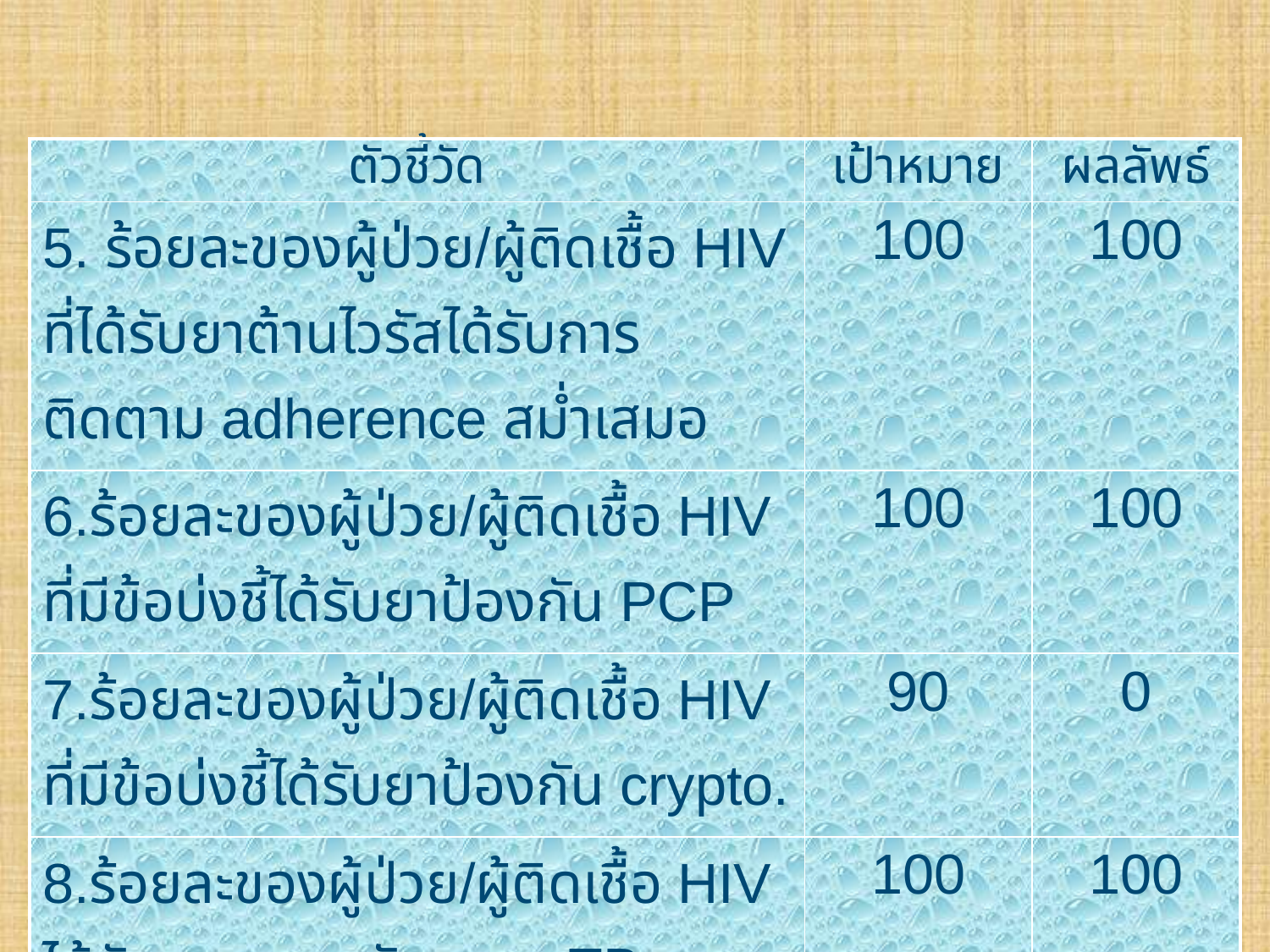

| ตัวชี้วัด | เป้าหมาย | ผลลัพธ์ |
| --- | --- | --- |
| 5. ร้อยละของผู้ป่วย/ผู้ติดเชื้อ HIV ที่ได้รับยาต้านไวรัสได้รับการติดตาม adherence สม่ำเสมอ | 100 | 100 |
| 6.ร้อยละของผู้ป่วย/ผู้ติดเชื้อ HIV ที่มีข้อบ่งชี้ได้รับยาป้องกัน PCP | 100 | 100 |
| 7.ร้อยละของผู้ป่วย/ผู้ติดเชื้อ HIV ที่มีข้อบ่งชี้ได้รับยาป้องกัน crypto. | 90 | 0 |
| 8.ร้อยละของผู้ป่วย/ผู้ติดเชื้อ HIV ได้รับการตรวจคัดกรอง TB | 100 | 100 |